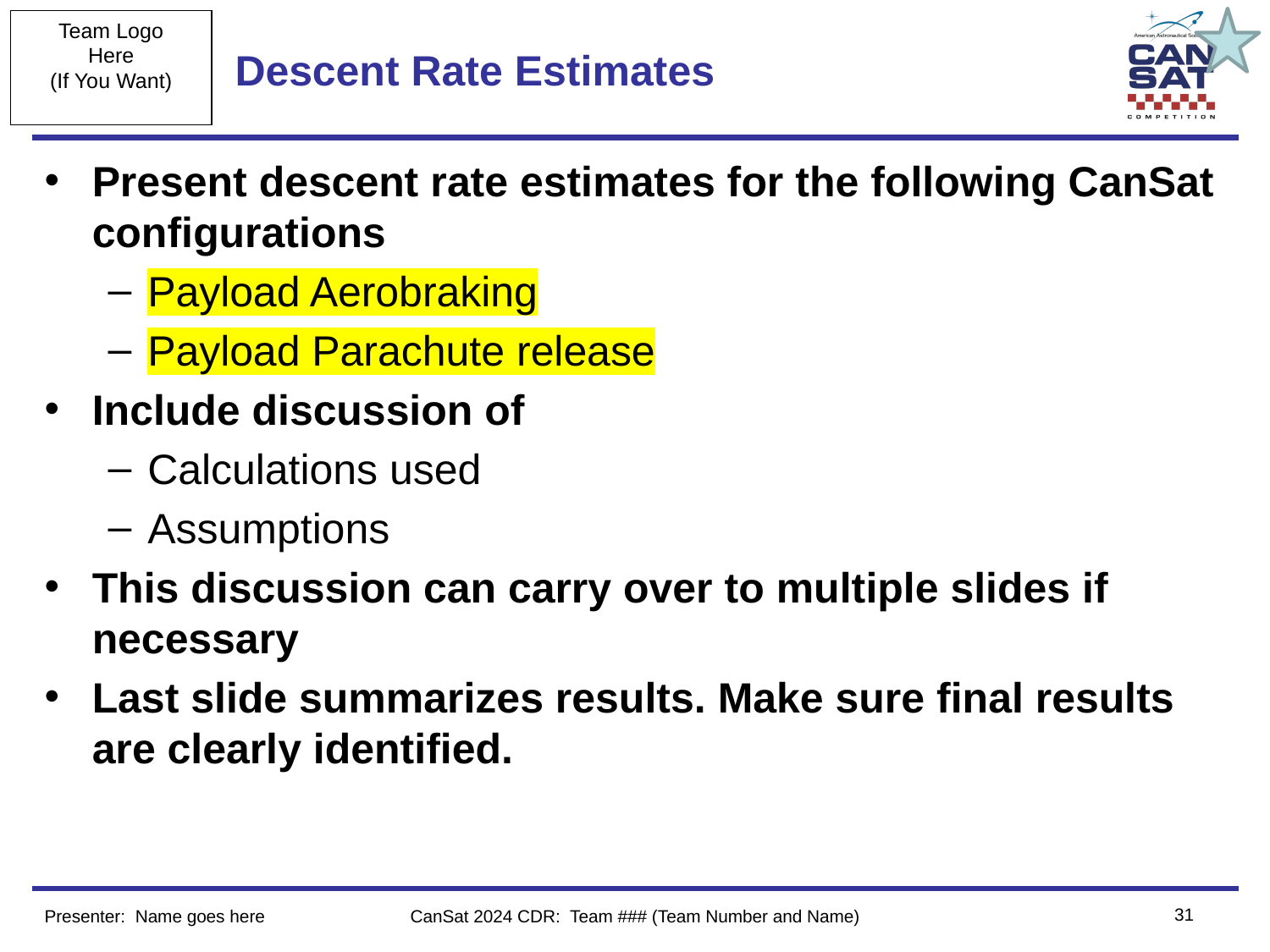

# Descent Rate Estimates
Present descent rate estimates for the following CanSat configurations
Payload Aerobraking
Payload Parachute release
Include discussion of
Calculations used
Assumptions
This discussion can carry over to multiple slides if necessary
Last slide summarizes results. Make sure final results are clearly identified.

31
Presenter:  Name goes here
CanSat 2024 CDR:  Team ### (Team Number and Name)